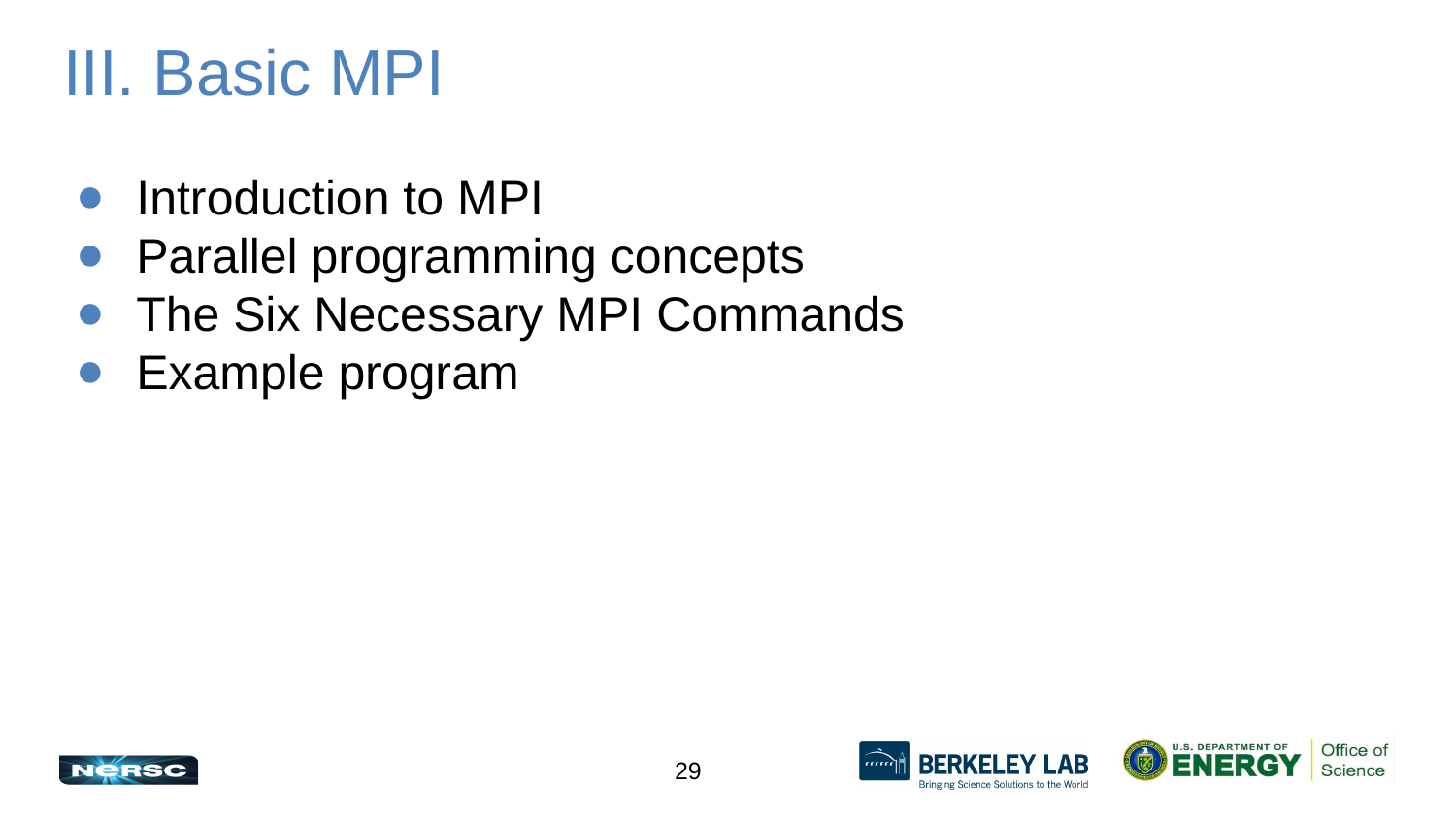

# III. Basic MPI
Introduction to MPI
Parallel programming concepts
The Six Necessary MPI Commands
Example program